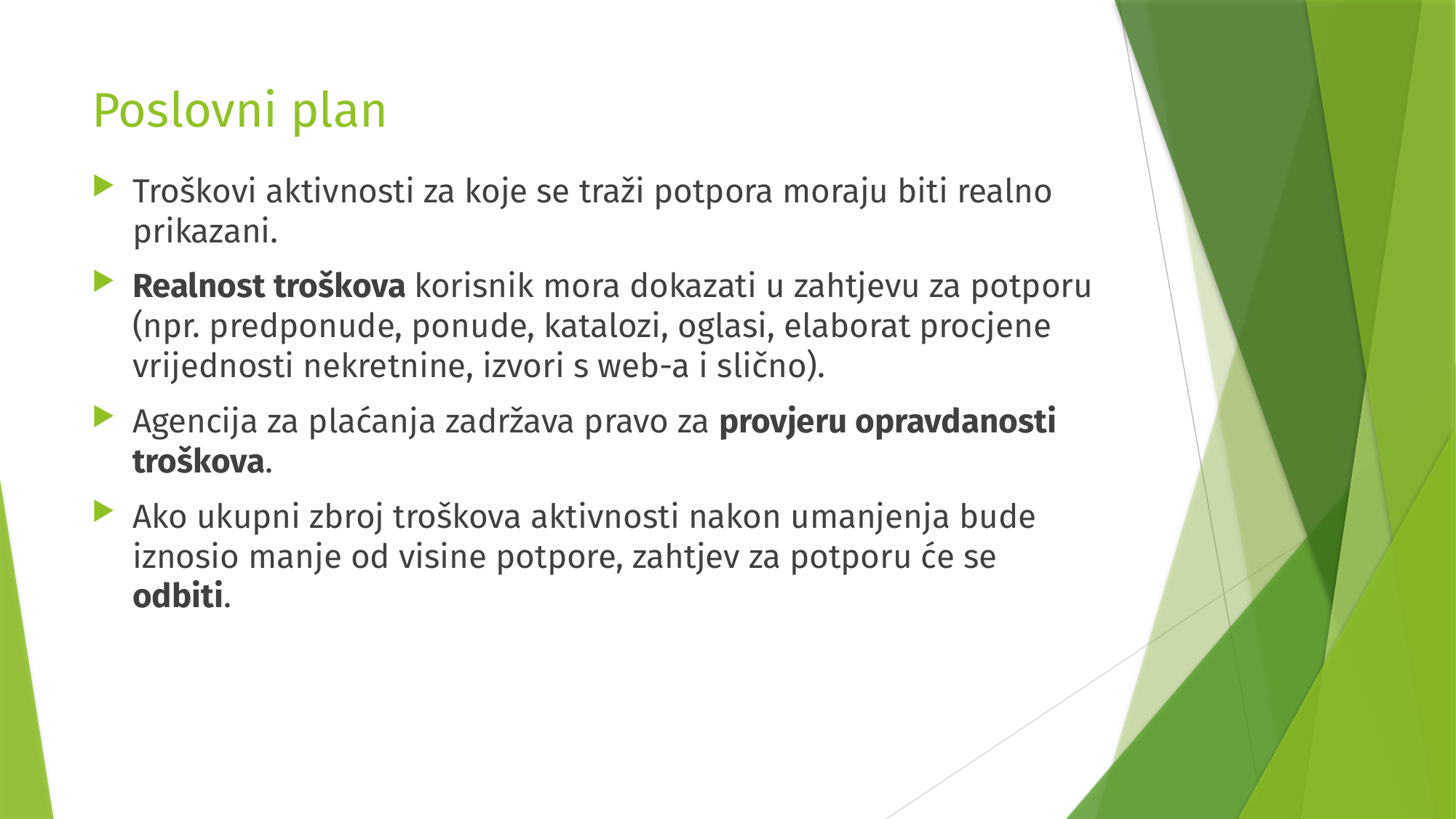

# Poslovni plan
Troškovi aktivnosti za koje se traži potpora moraju biti realno prikazani.
Realnost troškova korisnik mora dokazati u zahtjevu za potporu (npr. predponude, ponude, katalozi, oglasi, elaborat procjene vrijednosti nekretnine, izvori s web-a i slično).
Agencija za plaćanja zadržava pravo za provjeru opravdanosti troškova.
Ako ukupni zbroj troškova aktivnosti nakon umanjenja bude iznosio manje od visine potpore, zahtjev za potporu će se odbiti.